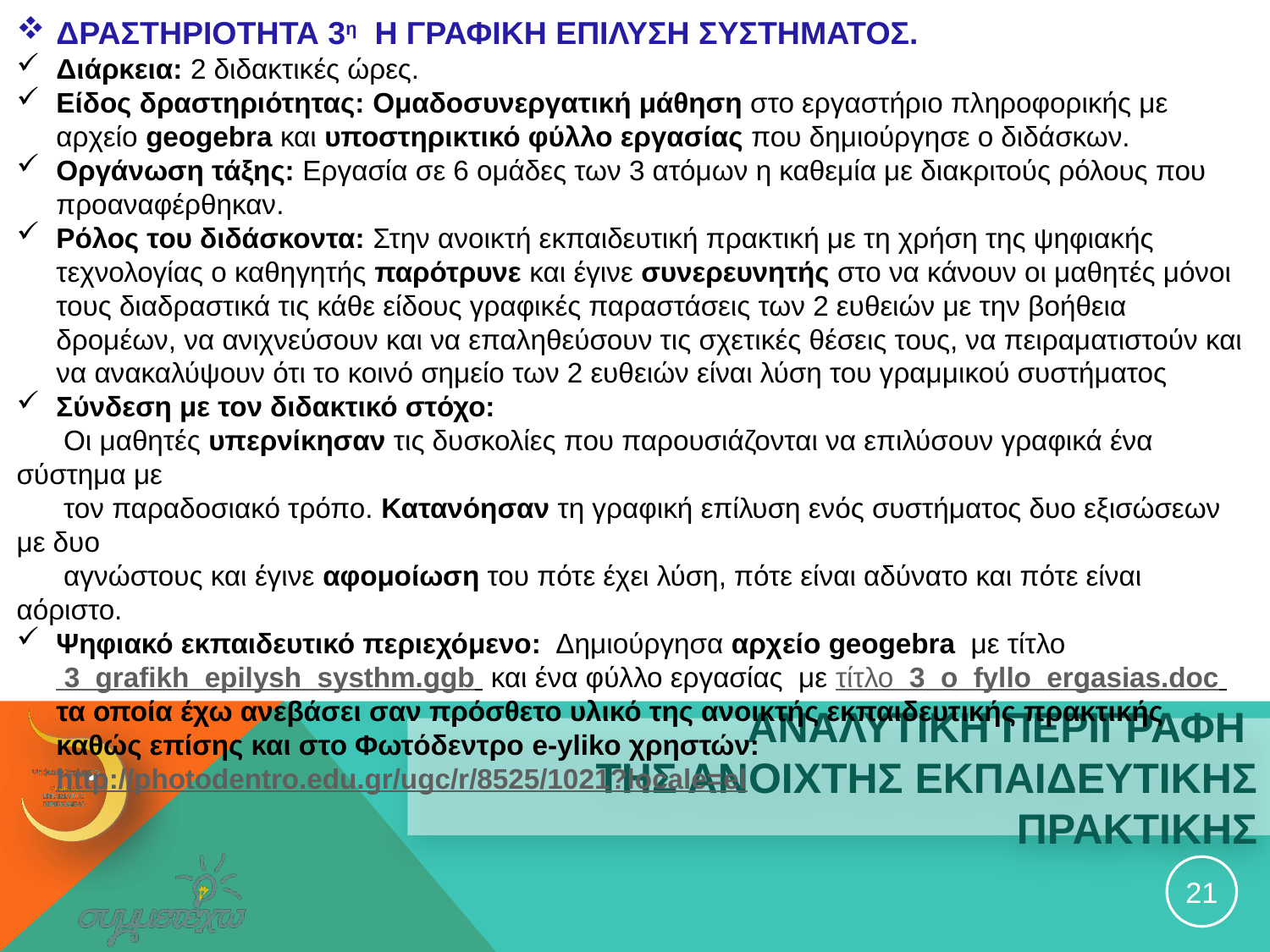

ΔΡΑΣΤΗΡΙΟΤΗΤΑ 3η  Η ΓΡΑΦΙΚΗ ΕΠΙΛΥΣΗ ΣΥΣΤΗΜΑΤΟΣ.
Διάρκεια: 2 διδακτικές ώρες.
Είδος δραστηριότητας: Ομαδοσυνεργατική μάθηση στο εργαστήριο πληροφορικής με αρχείο geogebra και υποστηρικτικό φύλλο εργασίας που δημιούργησε ο διδάσκων.
Οργάνωση τάξης: Εργασία σε 6 ομάδες των 3 ατόμων η καθεμία με διακριτούς ρόλους που προαναφέρθηκαν.
Ρόλος του διδάσκοντα: Στην ανοικτή εκπαιδευτική πρακτική με τη χρήση της ψηφιακής τεχνολογίας ο καθηγητής παρότρυνε και έγινε συνερευνητής στο να κάνουν οι μαθητές μόνοι τους διαδραστικά τις κάθε είδους γραφικές παραστάσεις των 2 ευθειών με την βοήθεια δρομέων, να ανιχνεύσουν και να επαληθεύσουν τις σχετικές θέσεις τους, να πειραματιστούν και να ανακαλύψουν ότι το κοινό σημείο των 2 ευθειών είναι λύση του γραμμικού συστήματος
Σύνδεση με τον διδακτικό στόχο:
      Οι μαθητές υπερνίκησαν τις δυσκολίες που παρουσιάζονται να επιλύσουν γραφικά ένα σύστημα με
      τον παραδοσιακό τρόπο. Κατανόησαν τη γραφική επίλυση ενός συστήματος δυο εξισώσεων με δυο
      αγνώστους και έγινε αφομοίωση του πότε έχει λύση, πότε είναι αδύνατο και πότε είναι αόριστο.
Ψηφιακό εκπαιδευτικό περιεχόμενο:  Δημιούργησα αρχείο geogebra  με τίτλο                        3_grafikh_epilysh_systhm.ggb  και ένα φύλλο εργασίας  με τίτλο  3_o_fyllo_ergasias.doc τα οποία έχω ανεβάσει σαν πρόσθετο υλικό της ανοικτής εκπαιδευτικής πρακτικής καθώς επίσης και στο Φωτόδεντρο e-yliko χρηστών: http://photodentro.edu.gr/ugc/r/8525/1021?locale=el

# ΑΝΑΛΥΤΙΚΗ ΠΕΡΙΓΡΑΦΗ ΤΗΣ ανοιχτησ εκπαιδευτικησ ΠΡΑΚΤΙΚΗΣ
21